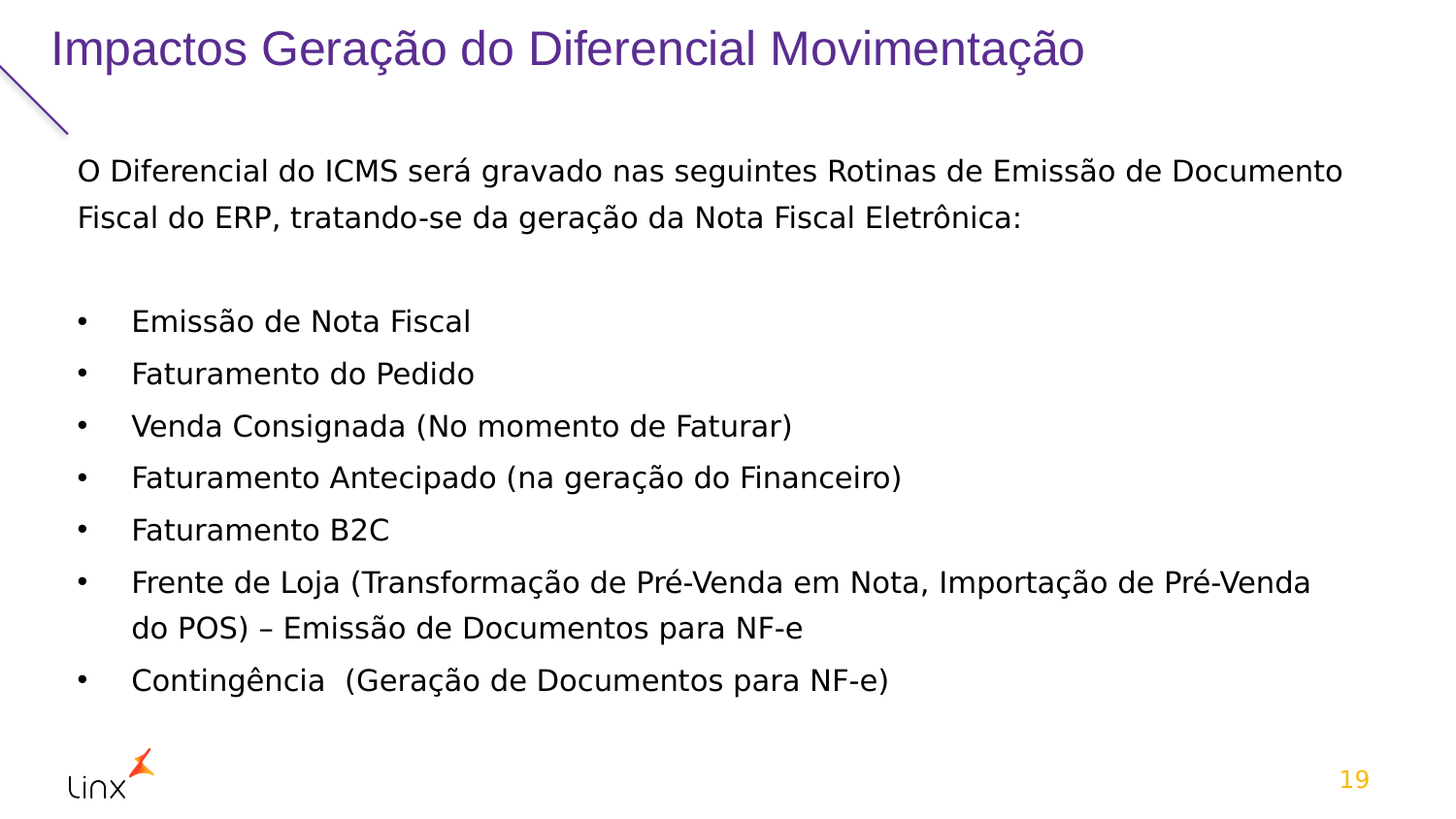

# Impactos Geração do Diferencial Movimentação
O Diferencial do ICMS será gravado nas seguintes Rotinas de Emissão de Documento Fiscal do ERP, tratando-se da geração da Nota Fiscal Eletrônica:

Emissão de Nota Fiscal
Faturamento do Pedido
Venda Consignada (No momento de Faturar)
Faturamento Antecipado (na geração do Financeiro)
Faturamento B2C
Frente de Loja (Transformação de Pré-Venda em Nota, Importação de Pré-Venda do POS) – Emissão de Documentos para NF-e
Contingência  (Geração de Documentos para NF-e)

19